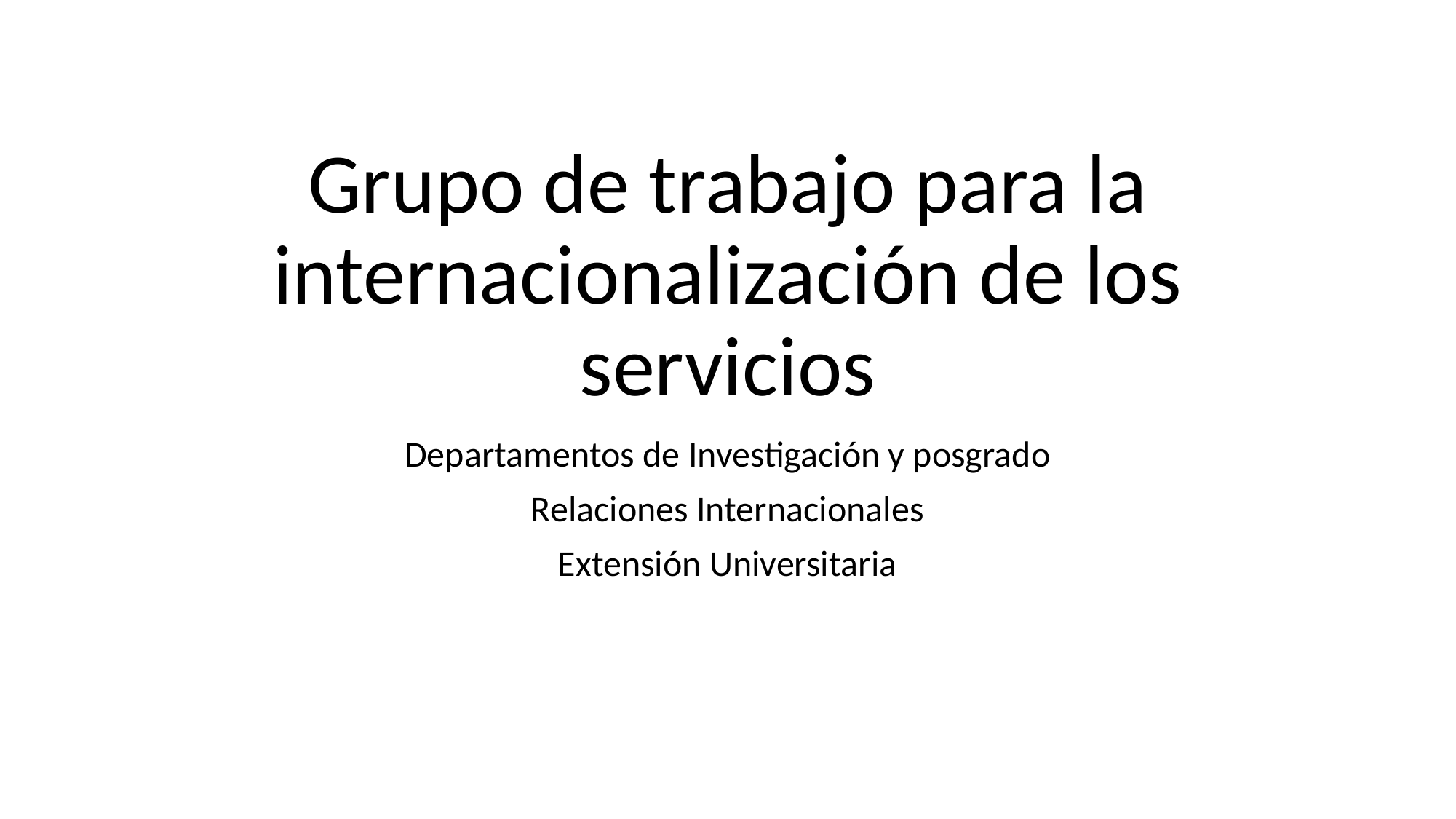

# Grupo de trabajo para la internacionalización de los servicios
Departamentos de Investigación y posgrado
Relaciones Internacionales
Extensión Universitaria